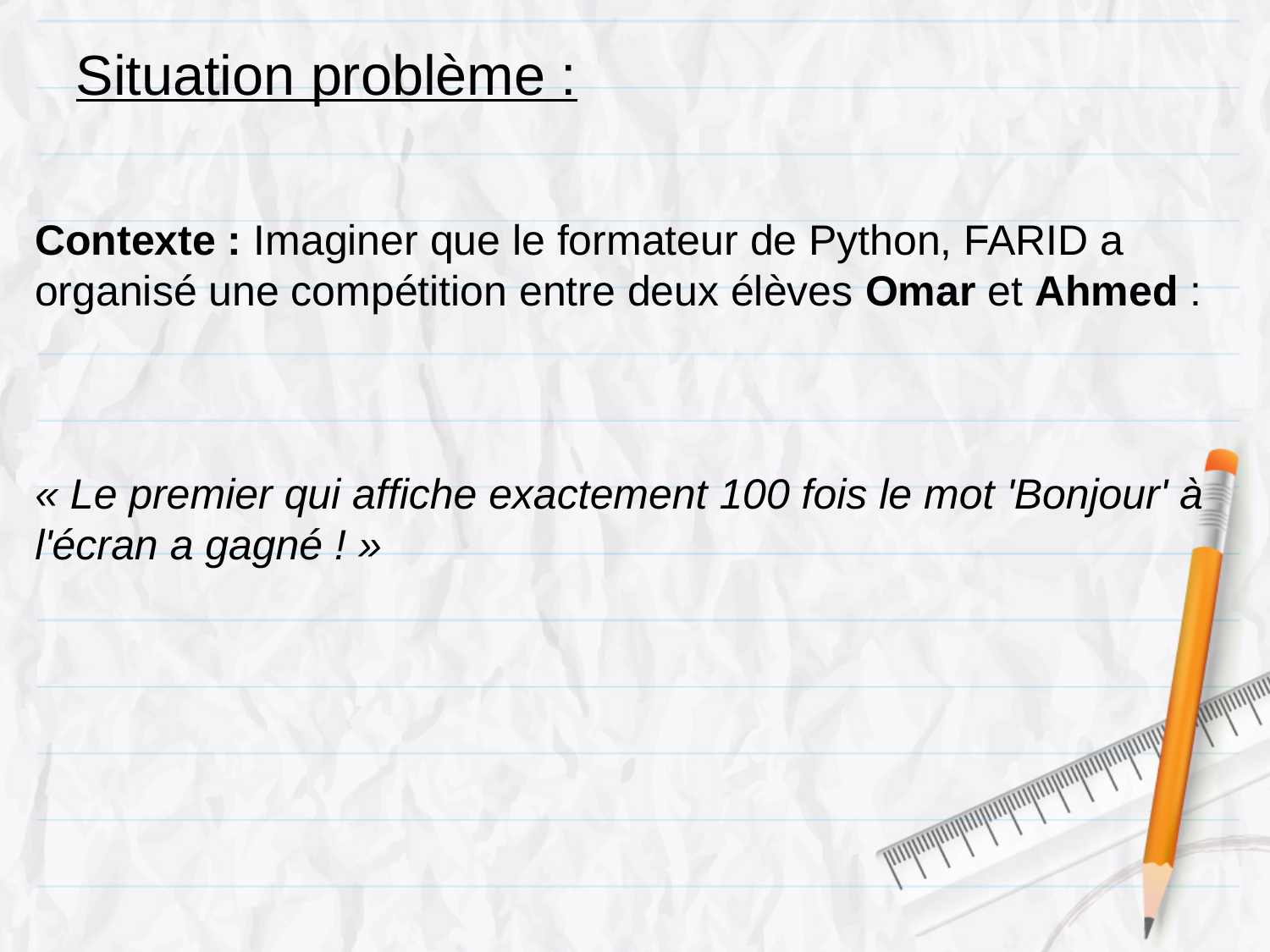

# Situation problème :
Contexte : Imaginer que le formateur de Python, FARID a organisé une compétition entre deux élèves Omar et Ahmed :

« Le premier qui affiche exactement 100 fois le mot 'Bonjour' à l'écran a gagné ! »